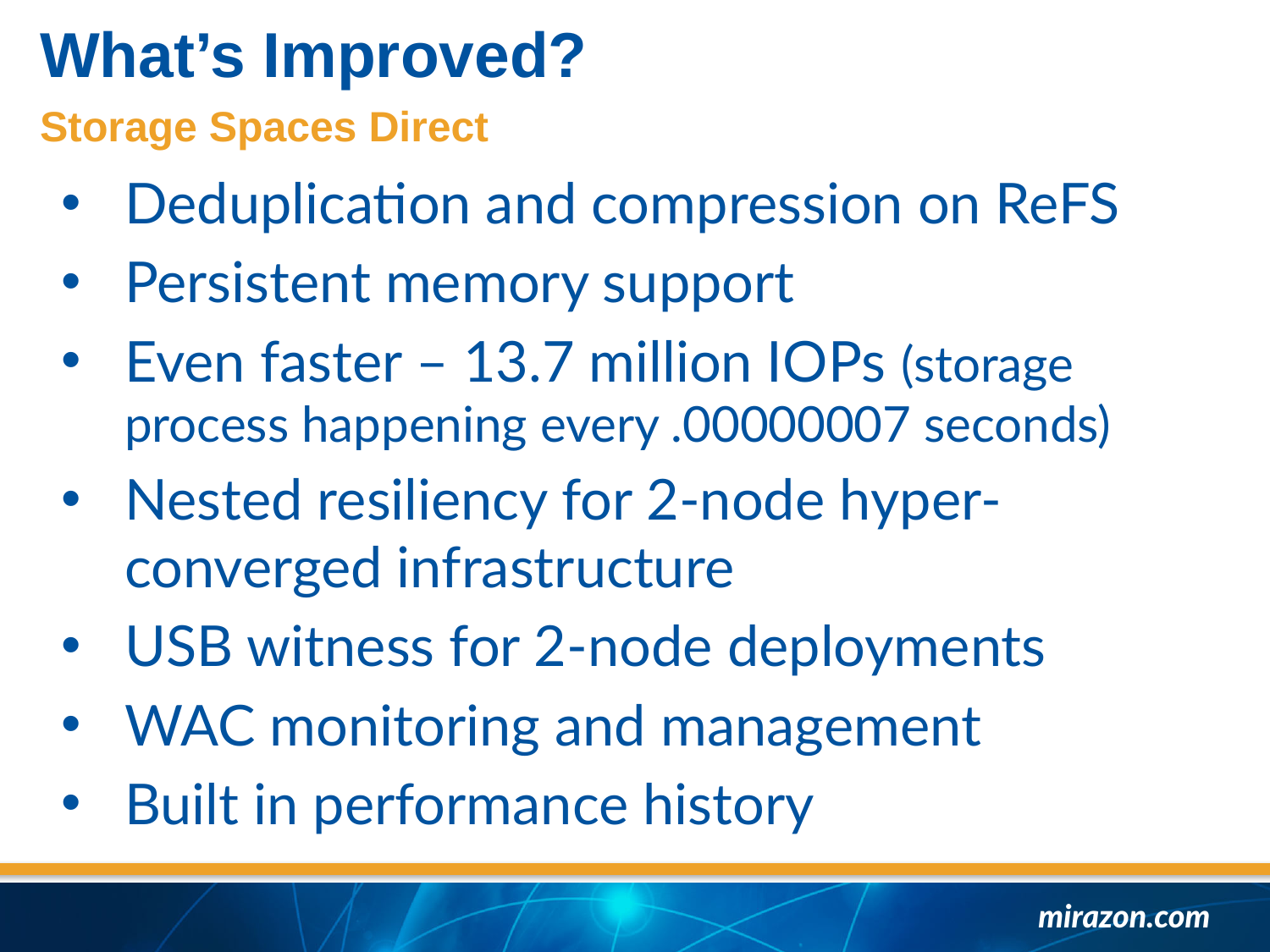

What’s Improved?
Storage Spaces Direct
Deduplication and compression on ReFS
Persistent memory support
Even faster – 13.7 million IOPs (storage process happening every .00000007 seconds)
Nested resiliency for 2-node hyper-converged infrastructure
USB witness for 2-node deployments
WAC monitoring and management
Built in performance history